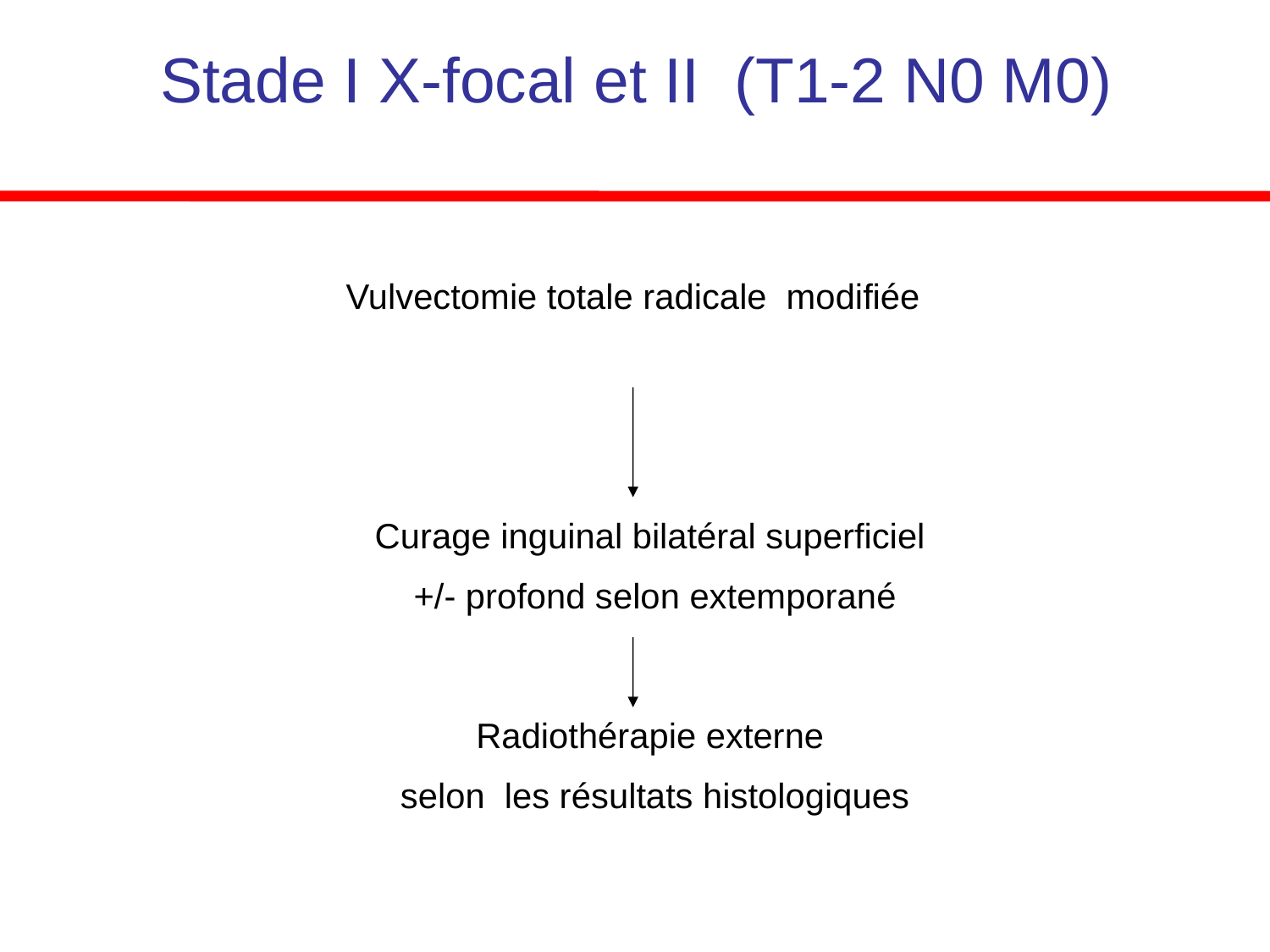

# Stade I X-focal et II  (T1-2 N0 M0)
Vulvectomie totale radicale  modifiée

Curage inguinal bilatéral superficiel
+/- profond selon extemporané
Radiothérapie externe
selon  les résultats histologiques